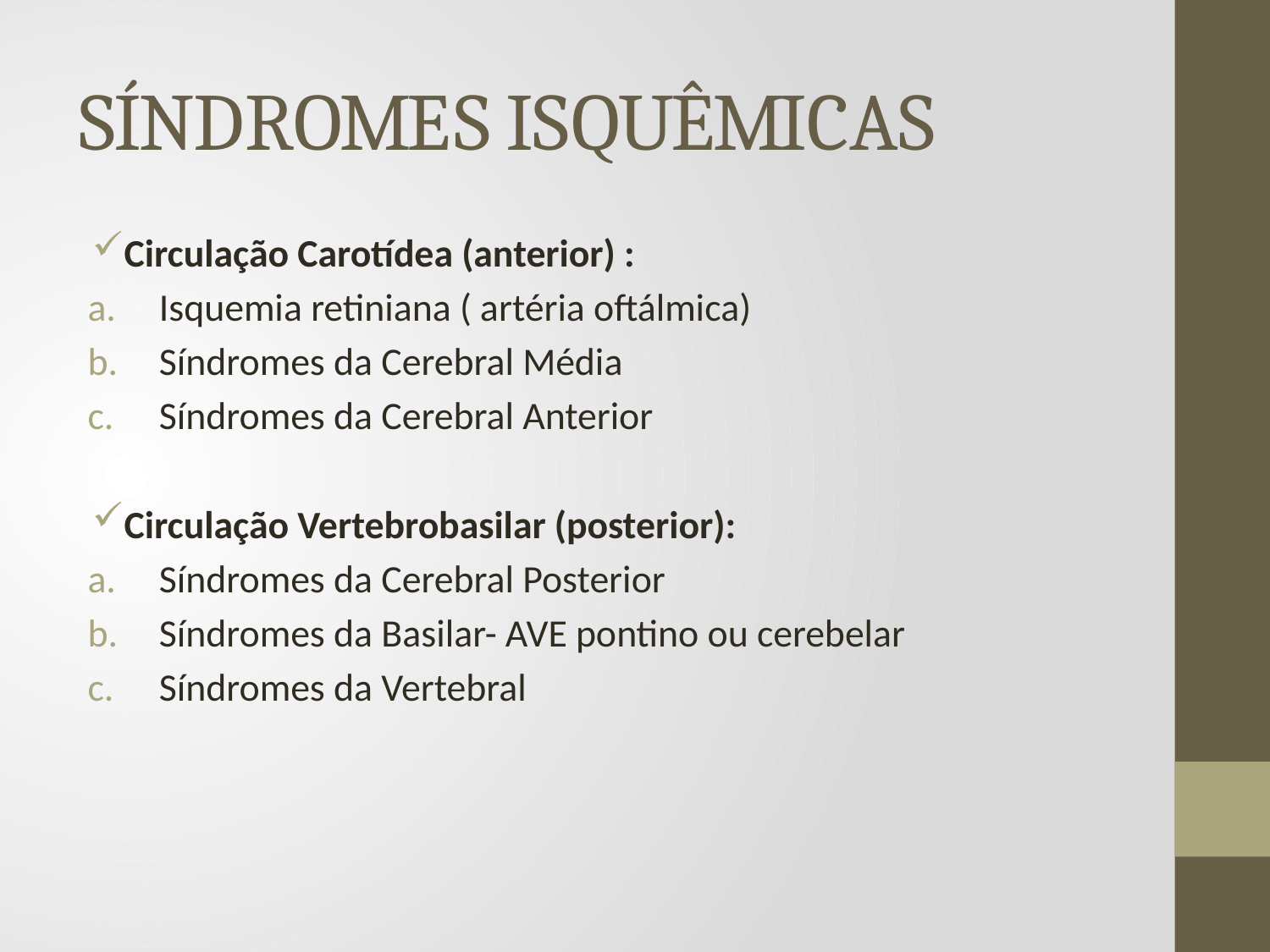

# SÍNDROMES ISQUÊMICAS
Circulação Carotídea (anterior) :
Isquemia retiniana ( artéria oftálmica)
Síndromes da Cerebral Média
Síndromes da Cerebral Anterior

Circulação Vertebrobasilar (posterior):
Síndromes da Cerebral Posterior
Síndromes da Basilar- AVE pontino ou cerebelar
Síndromes da Vertebral